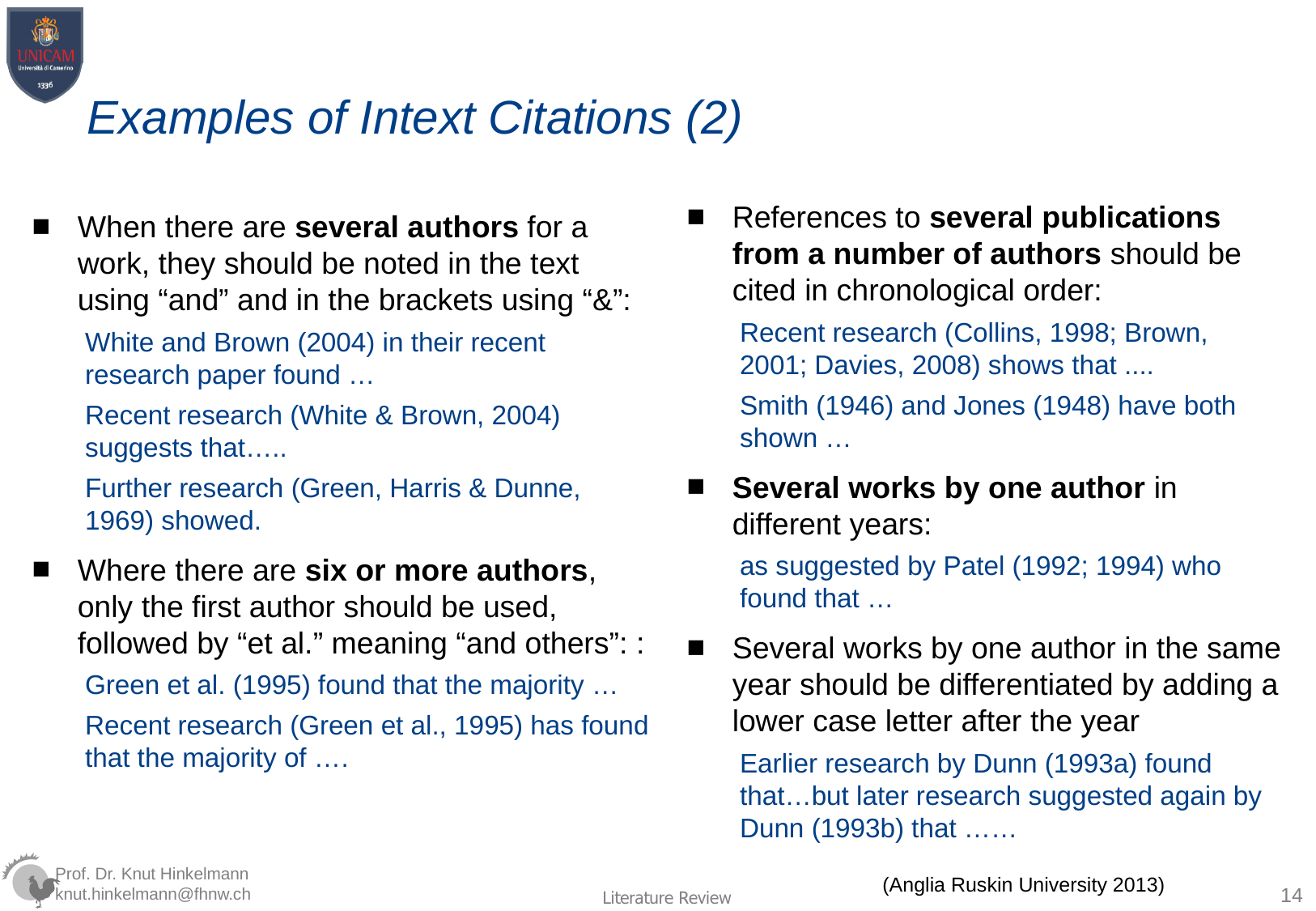

# Examples of Intext Citations (2)
References to several publications from a number of authors should be cited in chronological order:
Recent research (Collins, 1998; Brown, 2001; Davies, 2008) shows that ....
Smith (1946) and Jones (1948) have both shown …
Several works by one author in different years:
as suggested by Patel (1992; 1994) who found that …
Several works by one author in the same year should be differentiated by adding a lower case letter after the year
Earlier research by Dunn (1993a) found that…but later research suggested again by Dunn (1993b) that ……

When there are several authors for a work, they should be noted in the text using “and” and in the brackets using “&”:
White and Brown (2004) in their recent research paper found …
Recent research (White & Brown, 2004) suggests that…..
Further research (Green, Harris & Dunne, 1969) showed.
Where there are six or more authors, only the first author should be used, followed by “et al.” meaning “and others”: :
Green et al. (1995) found that the majority …
Recent research (Green et al., 1995) has found that the majority of ….
(Anglia Ruskin University 2013)
14
Literature Review